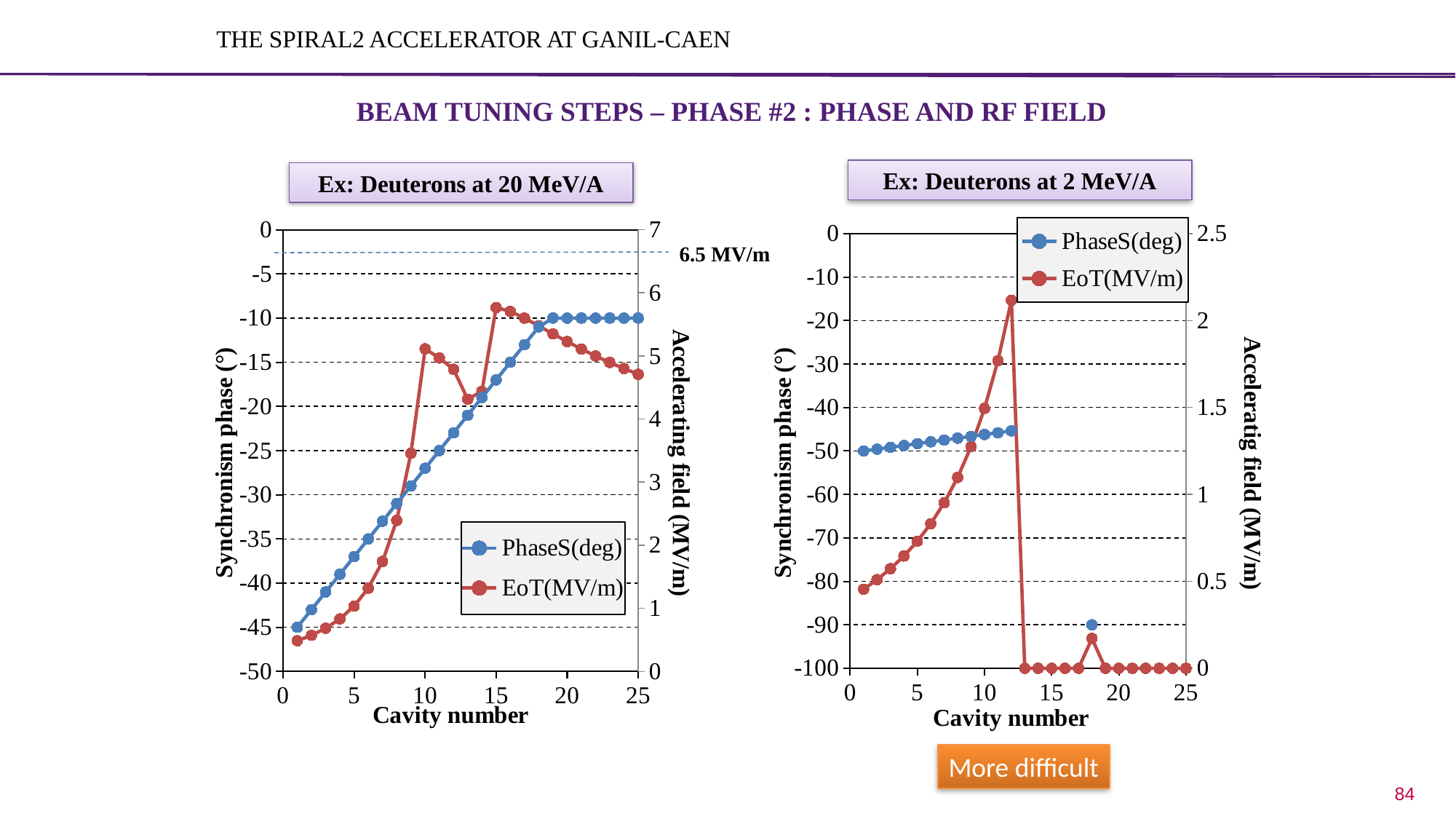

# The SPIRAL2 accelerator at GANIL-Caen
Beam tuning steps – Phase #2 : Phase and RF field
Ex: Deuterons at 2 MeV/A

### Chart

| Category | PhaseS(deg) | EoT(MV/m) |
|---|---|---|
Ex: Deuterons at 20 MeV/A

### Chart

| Category | PhaseS(deg) | EoT(MV/m) |
|---|---|---|
6.5 MV/m
Phase #1: Channel definition :
Transverse focusing
Field law and synchronism phase of cavities

Phase #2: Tuning of the structure (at 1st order) :
Transverse position
Field and phase of cavities

Phase #3: Beam tuning (2nd order) :
Transverses and longitudinal sizes

Phase #4: Power increasing :
Power increase with the increasing of the duty cycle
More difficult